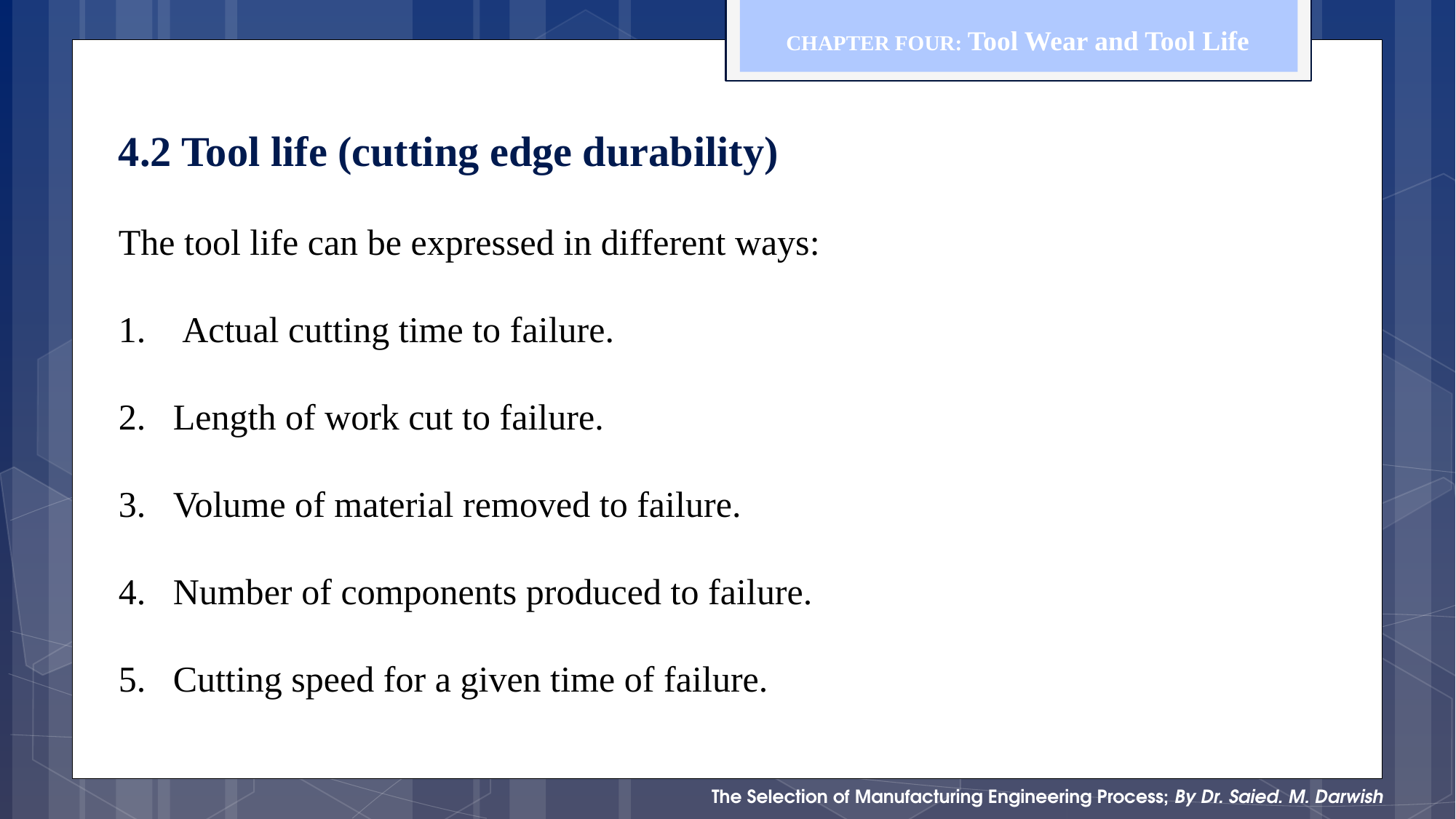

CHAPTER FOUR: Tool Wear and Tool Life
4.2 Tool life (cutting edge durability)
The tool life can be expressed in different ways:
 Actual cutting time to failure.
Length of work cut to failure.
Volume of material removed to failure.
Number of components produced to failure.
Cutting speed for a given time of failure.